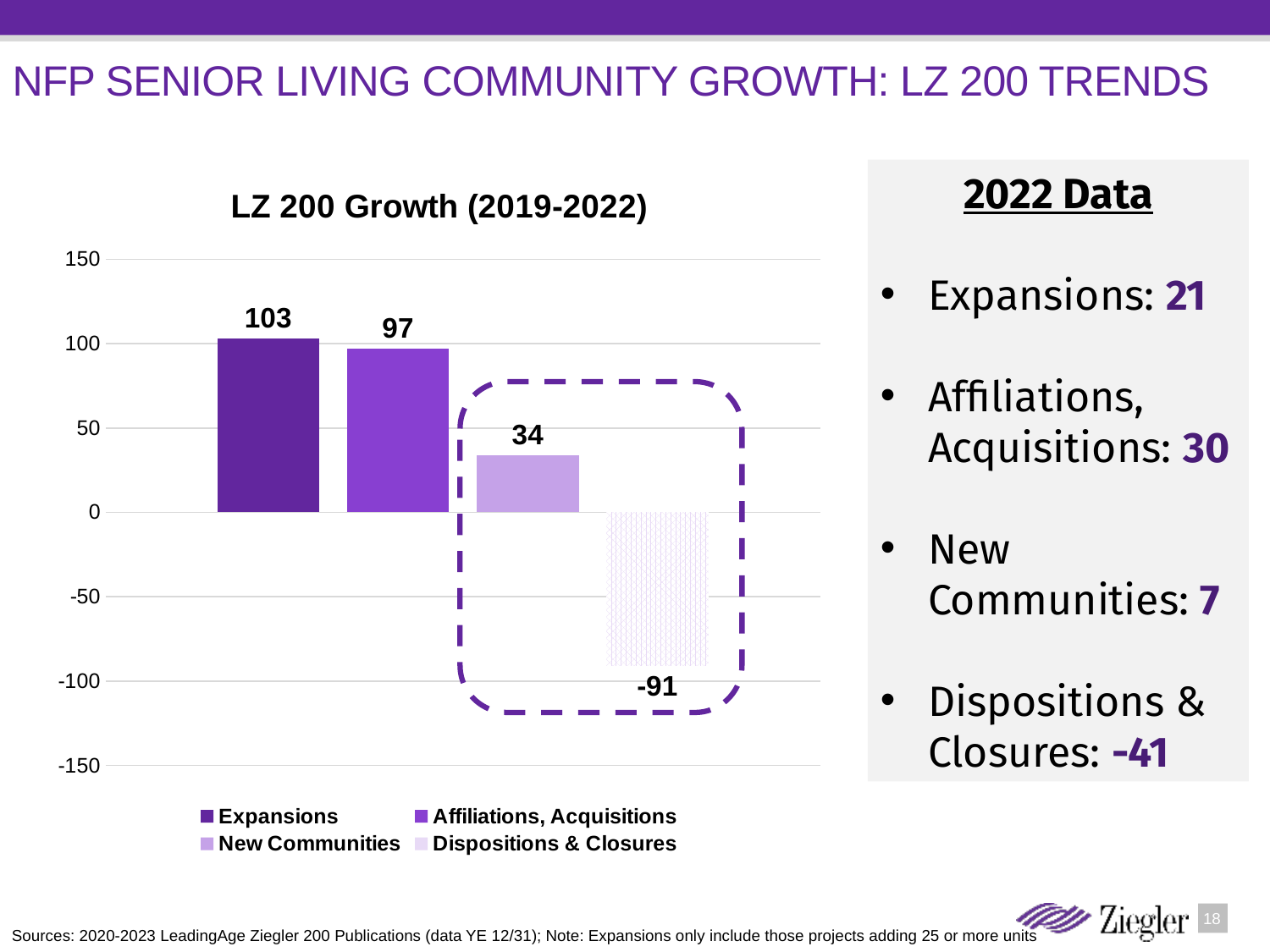

NFP Senior Living Community Growth: LZ 200 Trends

### Chart: LZ 200 Growth (2019-2022)

| Category | Expansions | Affiliations, Acquisitions | New Communities | Dispositions & Closures |
|---|---|---|---|---|
| 2019 & 2020 | 103.0 | 97.0 | 34.0 | -91.0 |
2022 Data

Expansions: 21

Affiliations, Acquisitions: 30

New Communities: 7

Dispositions & Closures: -41

Sources: 2020-2023 LeadingAge Ziegler 200 Publications (data YE 12/31); Note: Expansions only include those projects adding 25 or more units